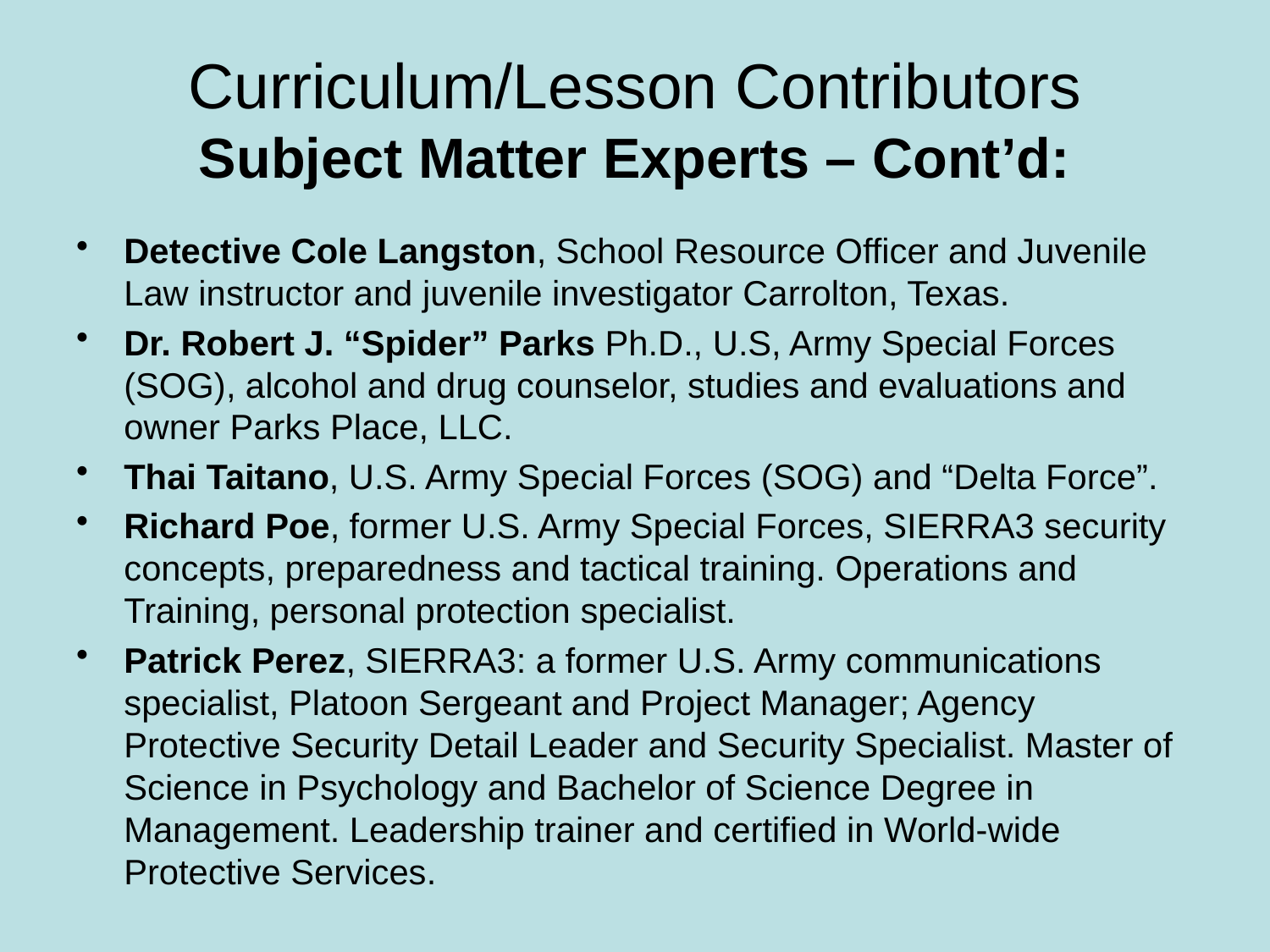

# Curriculum/Lesson Contributors Subject Matter Experts – Cont’d:
Detective Cole Langston, School Resource Officer and Juvenile Law instructor and juvenile investigator Carrolton, Texas.
Dr. Robert J. “Spider” Parks Ph.D., U.S, Army Special Forces (SOG), alcohol and drug counselor, studies and evaluations and owner Parks Place, LLC.
Thai Taitano, U.S. Army Special Forces (SOG) and “Delta Force”.
Richard Poe, former U.S. Army Special Forces, SIERRA3 security concepts, preparedness and tactical training. Operations and Training, personal protection specialist.
Patrick Perez, SIERRA3: a former U.S. Army communications specialist, Platoon Sergeant and Project Manager; Agency Protective Security Detail Leader and Security Specialist. Master of Science in Psychology and Bachelor of Science Degree in Management. Leadership trainer and certified in World-wide Protective Services.